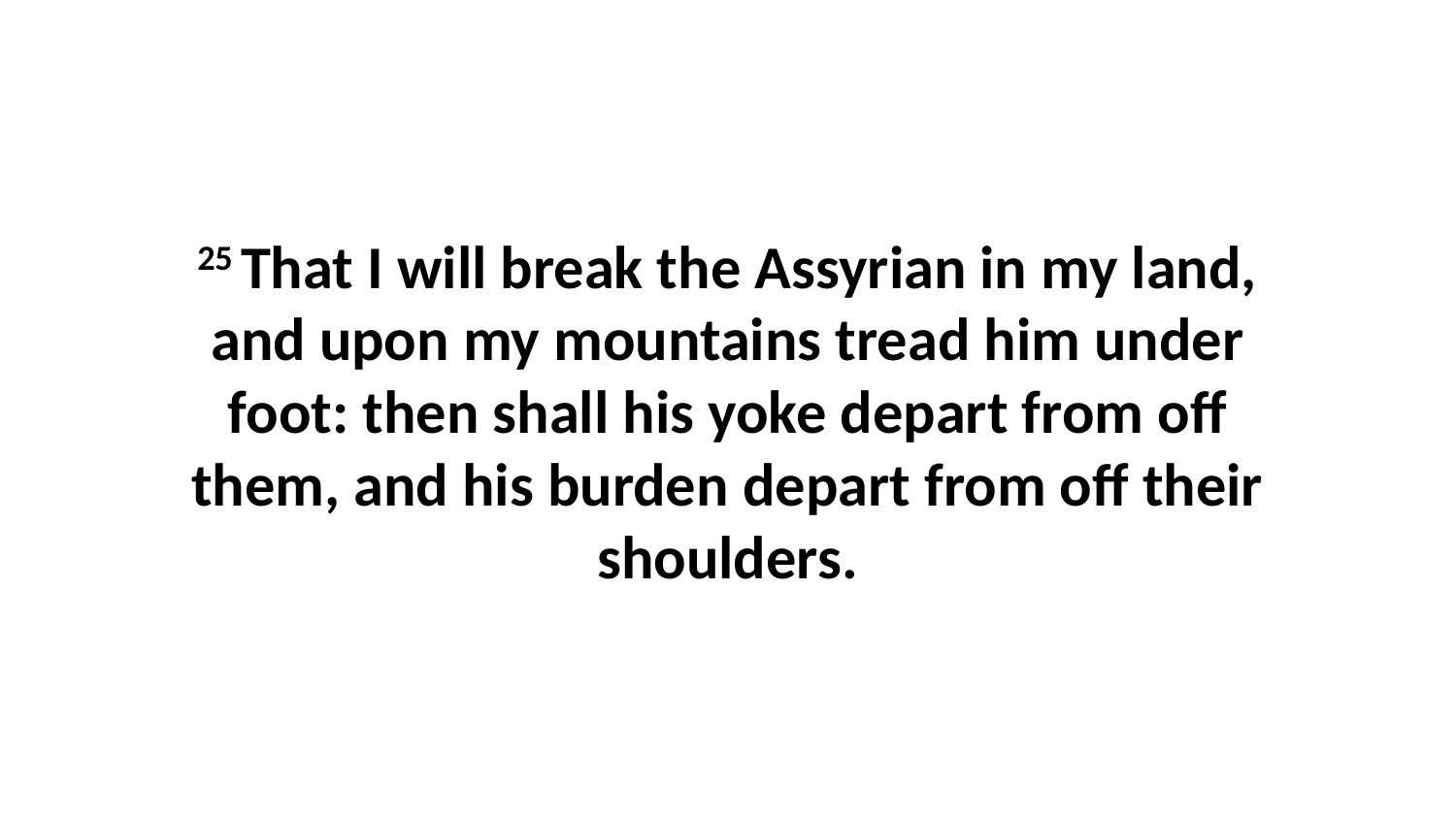

25 That I will break the Assyrian in my land, and upon my mountains tread him under foot: then shall his yoke depart from off them, and his burden depart from off their shoulders.